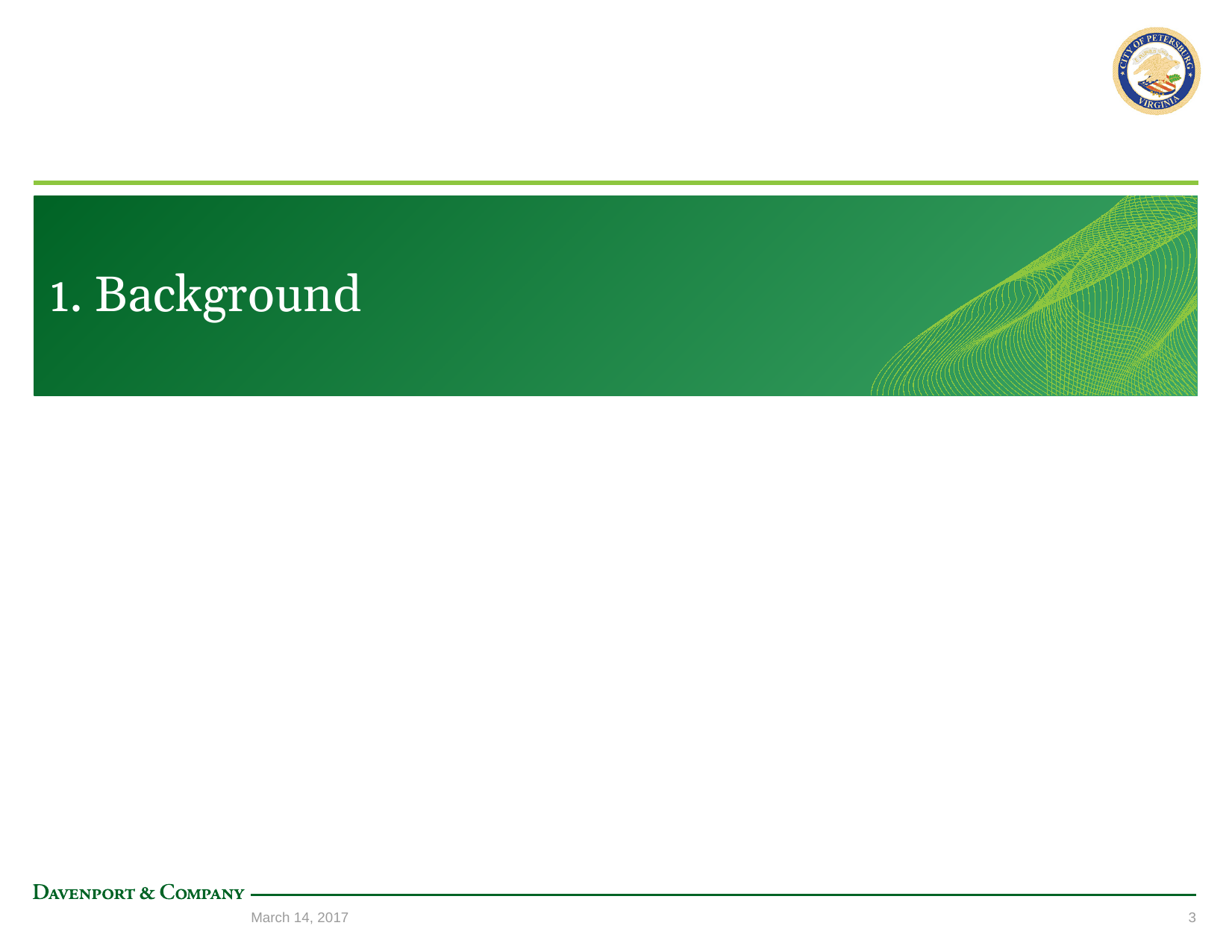

# 1. Background

March 14, 2017
3